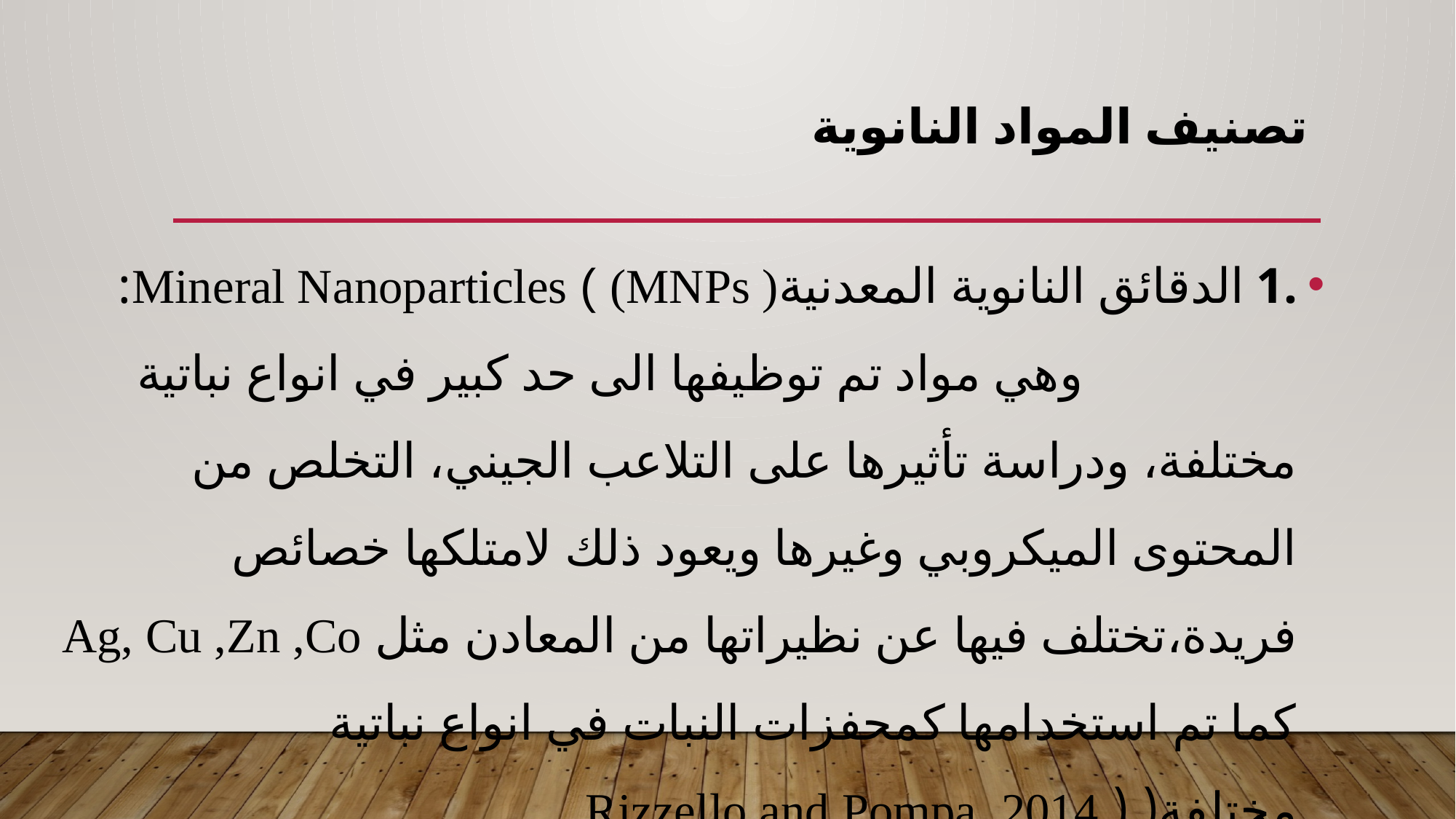

# تصنيف المواد النانوية
.1 الدقائق النانوية المعدنيةMineral Nanoparticles ( (MNPs ):                        وهي مواد تم توظيفها الى حد كبير في انواع نباتية مختلفة، ودراسة تأثيرها على التلاعب الجيني، التخلص من المحتوى الميكروبي وغيرها ويعود ذلك لامتلكها خصائص فريدة،تختلف فيها عن نظيراتها من المعادن مثل Ag, Cu ,Zn ,Co كما تم استخدامها كمحفزات النبات في انواع نباتية مختلفة( ( Rizzello and Pompa, 2014